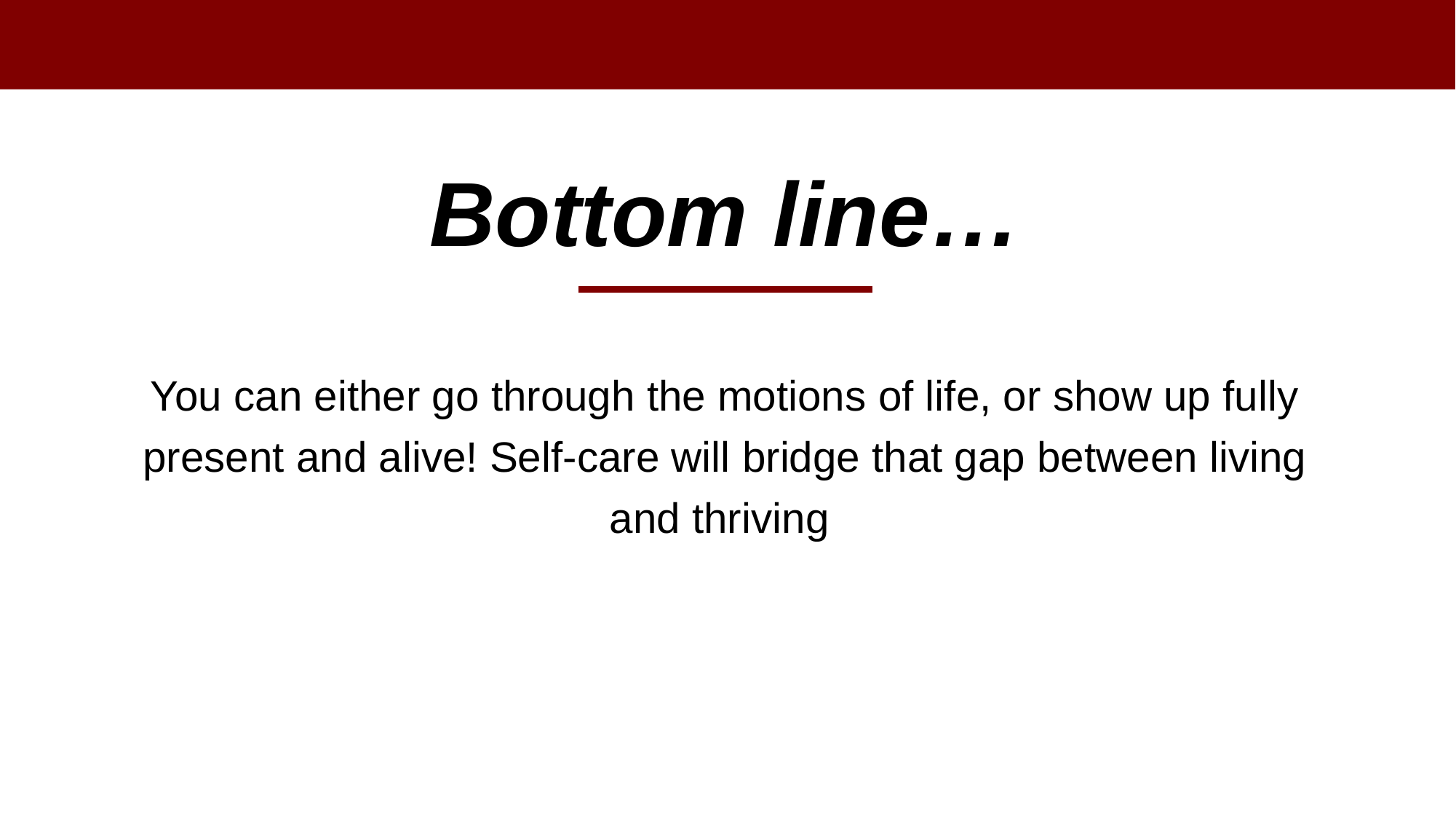

# Bottom line…
You can either go through the motions of life, or show up fully present and alive! Self-care will bridge that gap between living and thriving